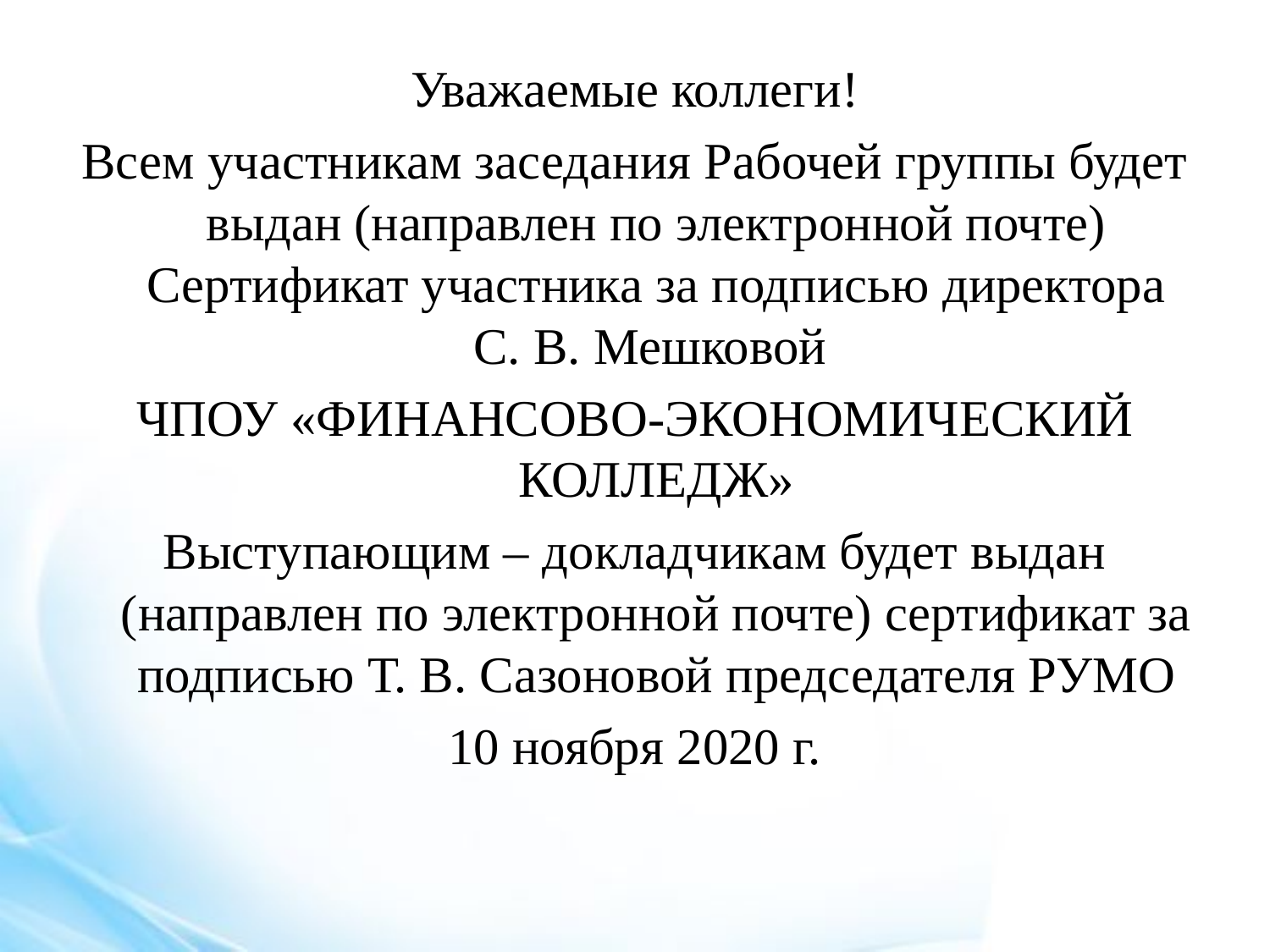

Уважаемые коллеги!
Всем участникам заседания Рабочей группы будет выдан (направлен по электронной почте) Сертификат участника за подписью директора С. В. Мешковой
ЧПОУ «ФИНАНСОВО-ЭКОНОМИЧЕСКИЙ КОЛЛЕДЖ»
Выступающим – докладчикам будет выдан (направлен по электронной почте) сертификат за подписью Т. В. Сазоновой председателя РУМО
10 ноября 2020 г.